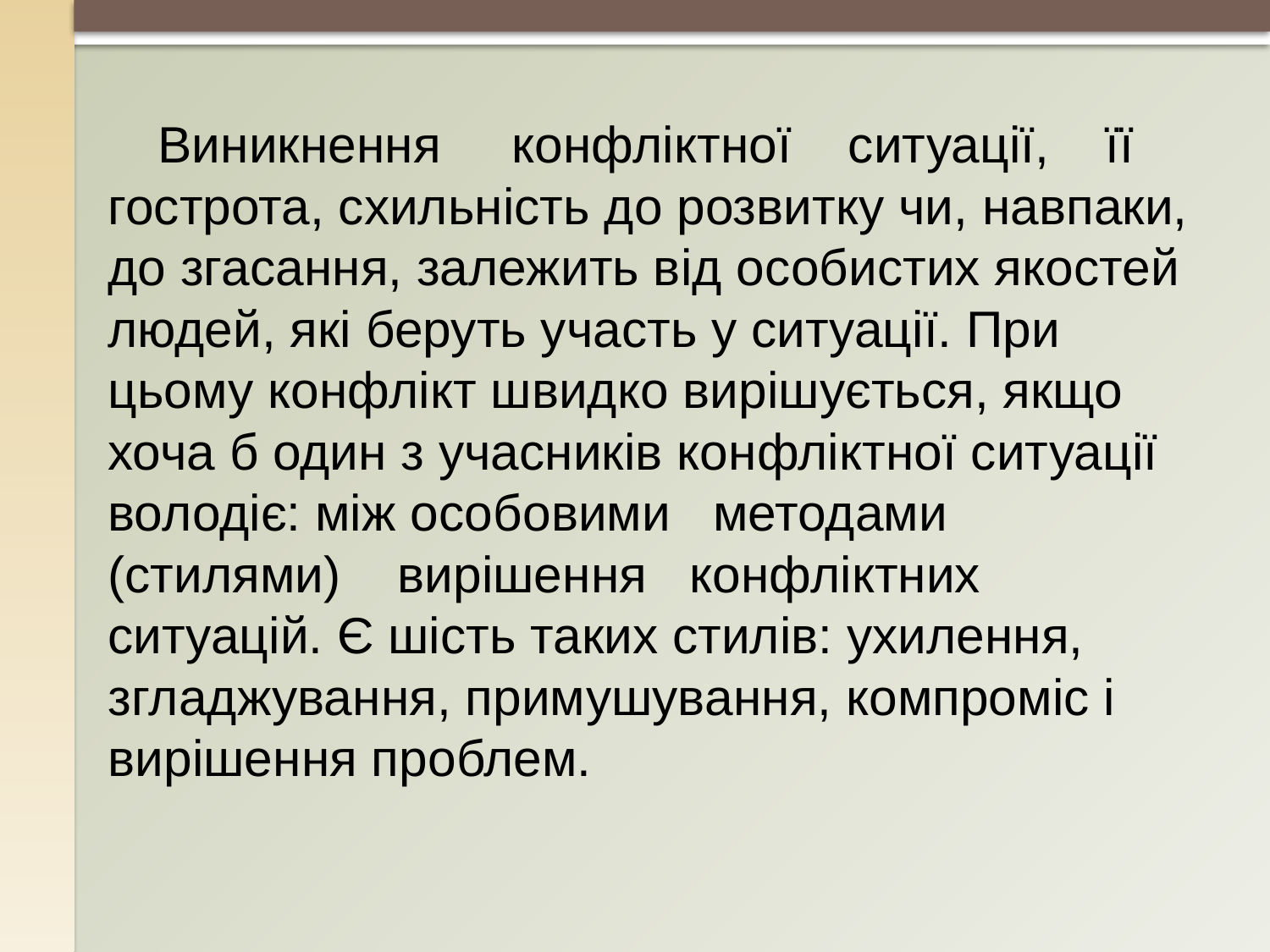

Виникнення     конфліктної    ситуації,    її   гострота, схильність до розвитку чи, навпаки, до згасання, залежить від особистих якостей людей, які беруть участь у ситуації. При цьому конфлікт швидко вирішується, якщо хоча б один з учасників конфліктної ситуації володіє: між особовими   методами   (стилями)    вирішення   конфліктних ситуацій. Є шість таких стилів: ухилення, згладжування, примушування, компроміс і вирішення проблем.